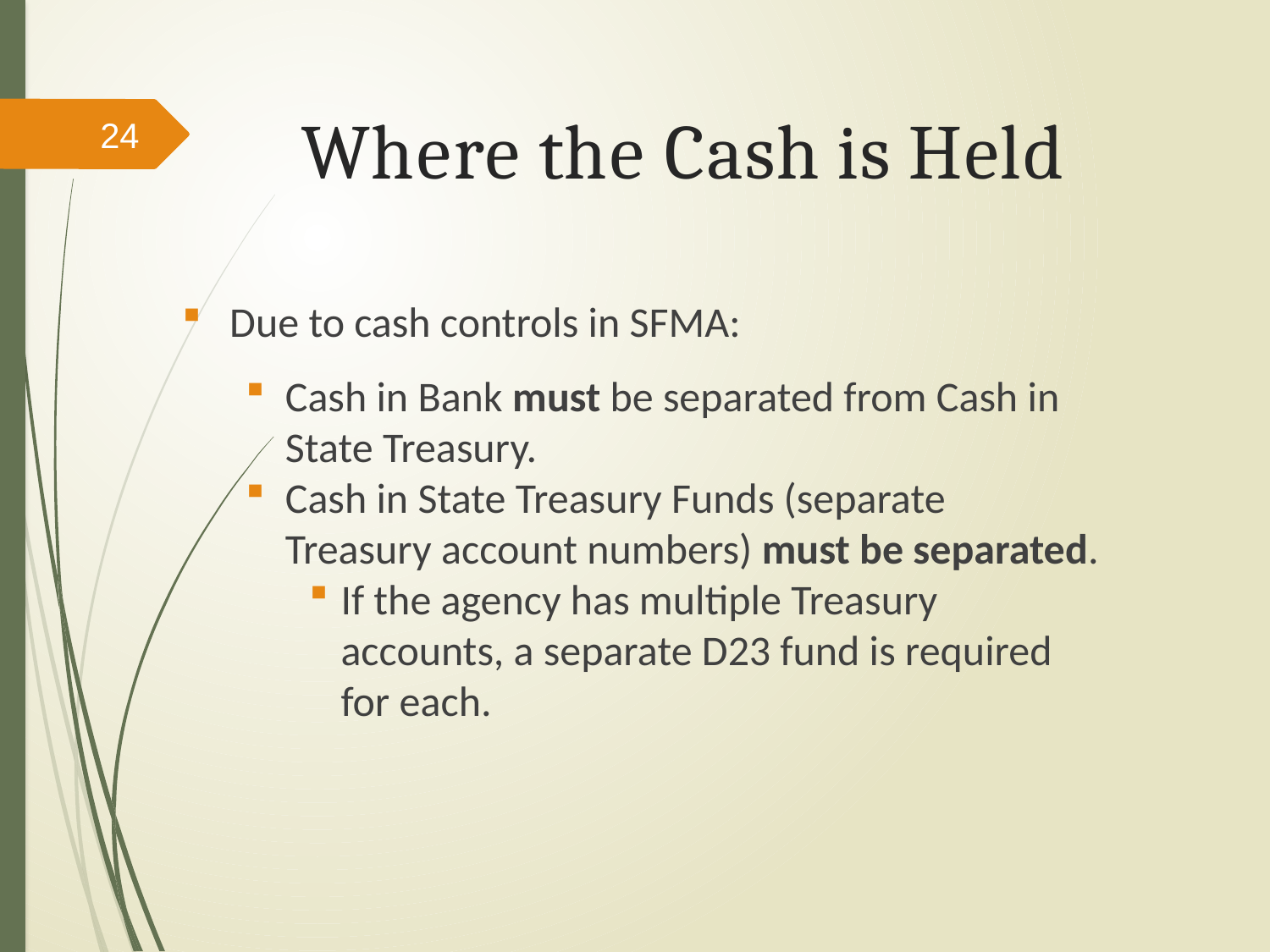

# Where the Cash is Held
24
Due to cash controls in SFMA:
Cash in Bank must be separated from Cash in State Treasury.
Cash in State Treasury Funds (separate Treasury account numbers) must be separated.
If the agency has multiple Treasury accounts, a separate D23 fund is required for each.